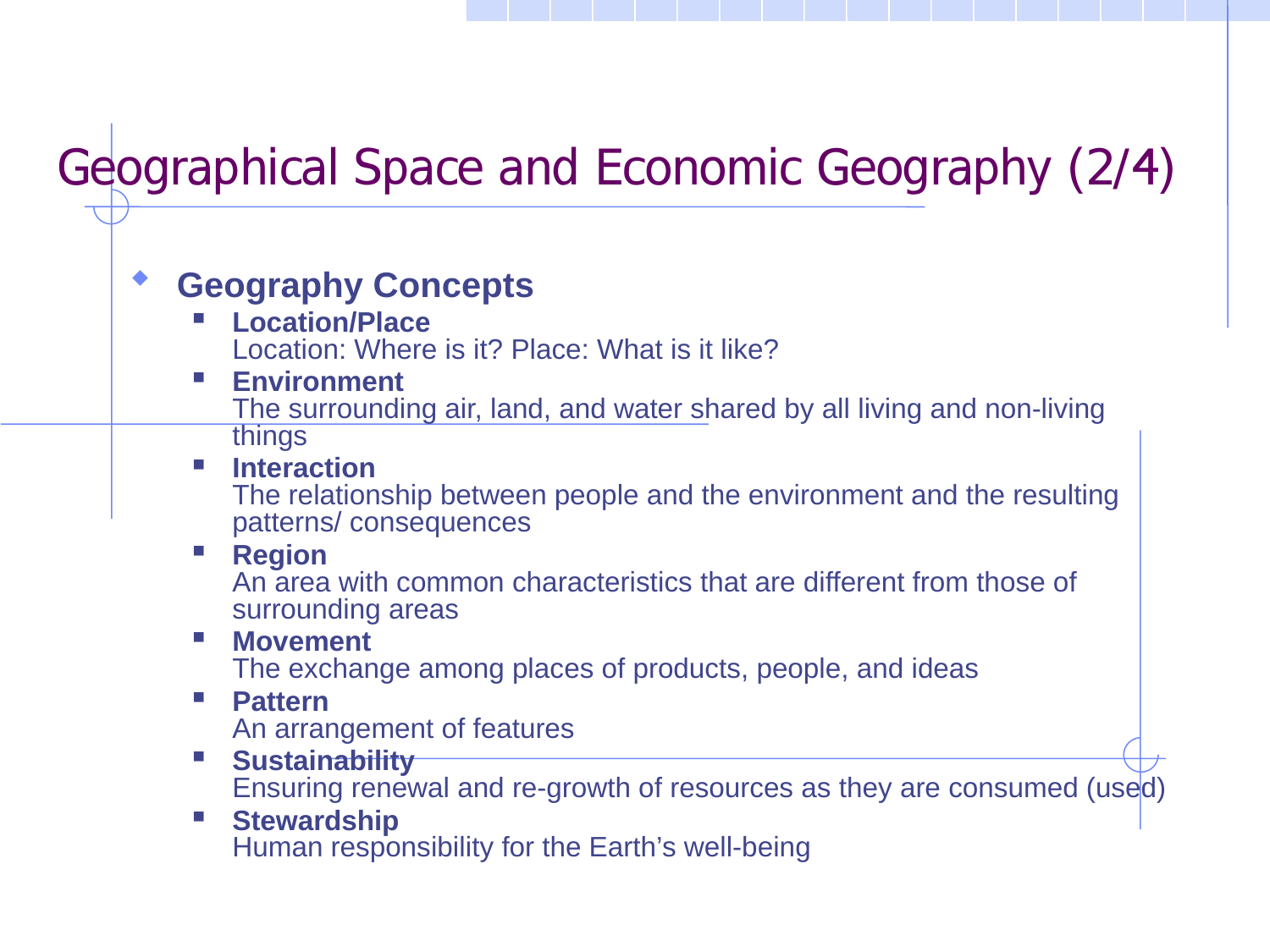

Geographical Space and Economic Geography (2/4)
Geography Concepts
Location/Place
Location: Where is it? Place: What is it like?
Environment
The surrounding air, land, and water shared by all living and non-living things
Interaction
The relationship between people and the environment and the resulting patterns/ consequences
Region
An area with common characteristics that are different from those of surrounding areas
Movement
The exchange among places of products, people, and ideas
Pattern
An arrangement of features
Sustainability
Ensuring renewal and re-growth of resources as they are consumed (used)
Stewardship
Human responsibility for the Earth’s well-being